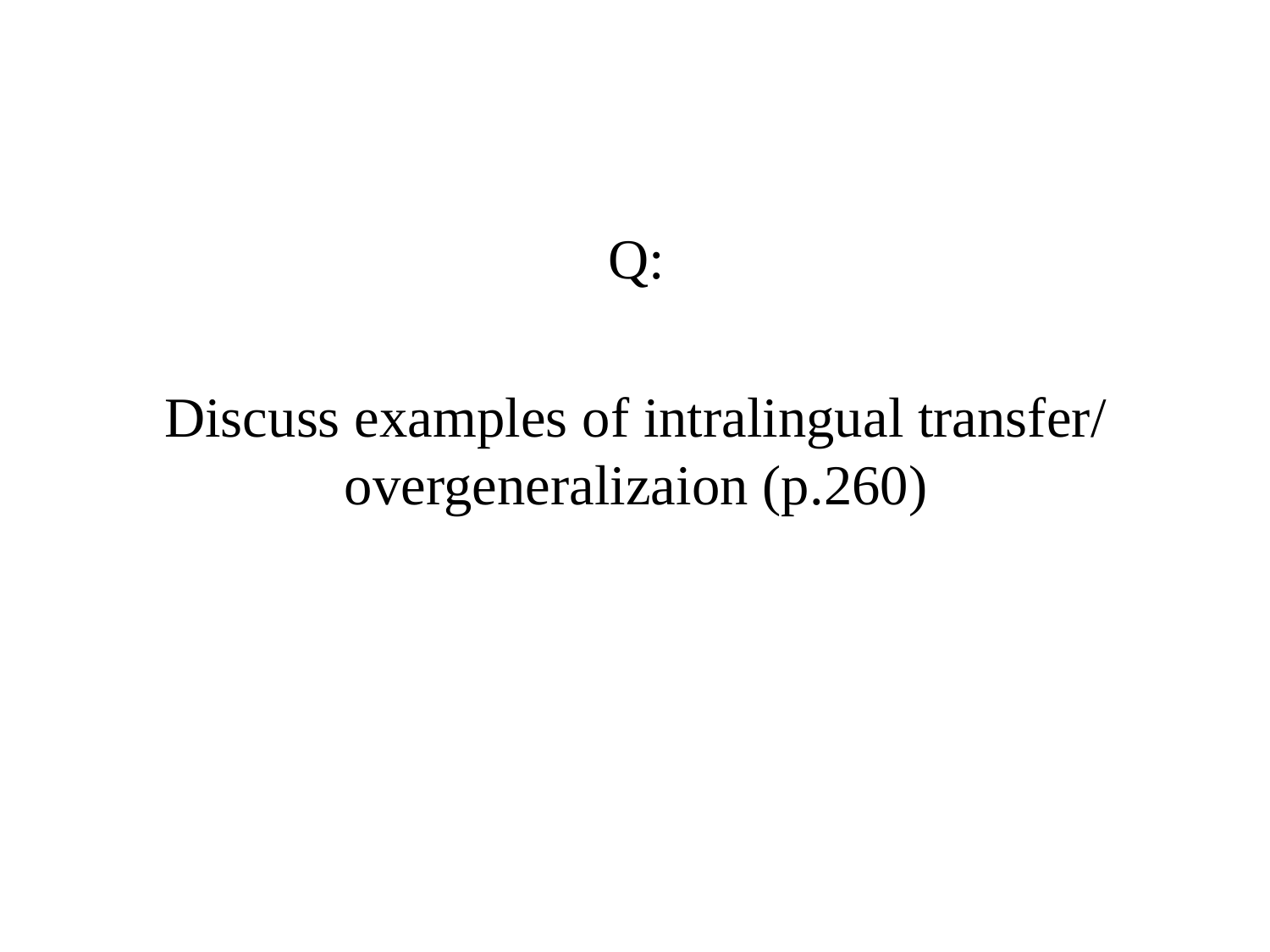

Q:

Discuss examples of intralingual transfer/overgeneralizaion (p.260)